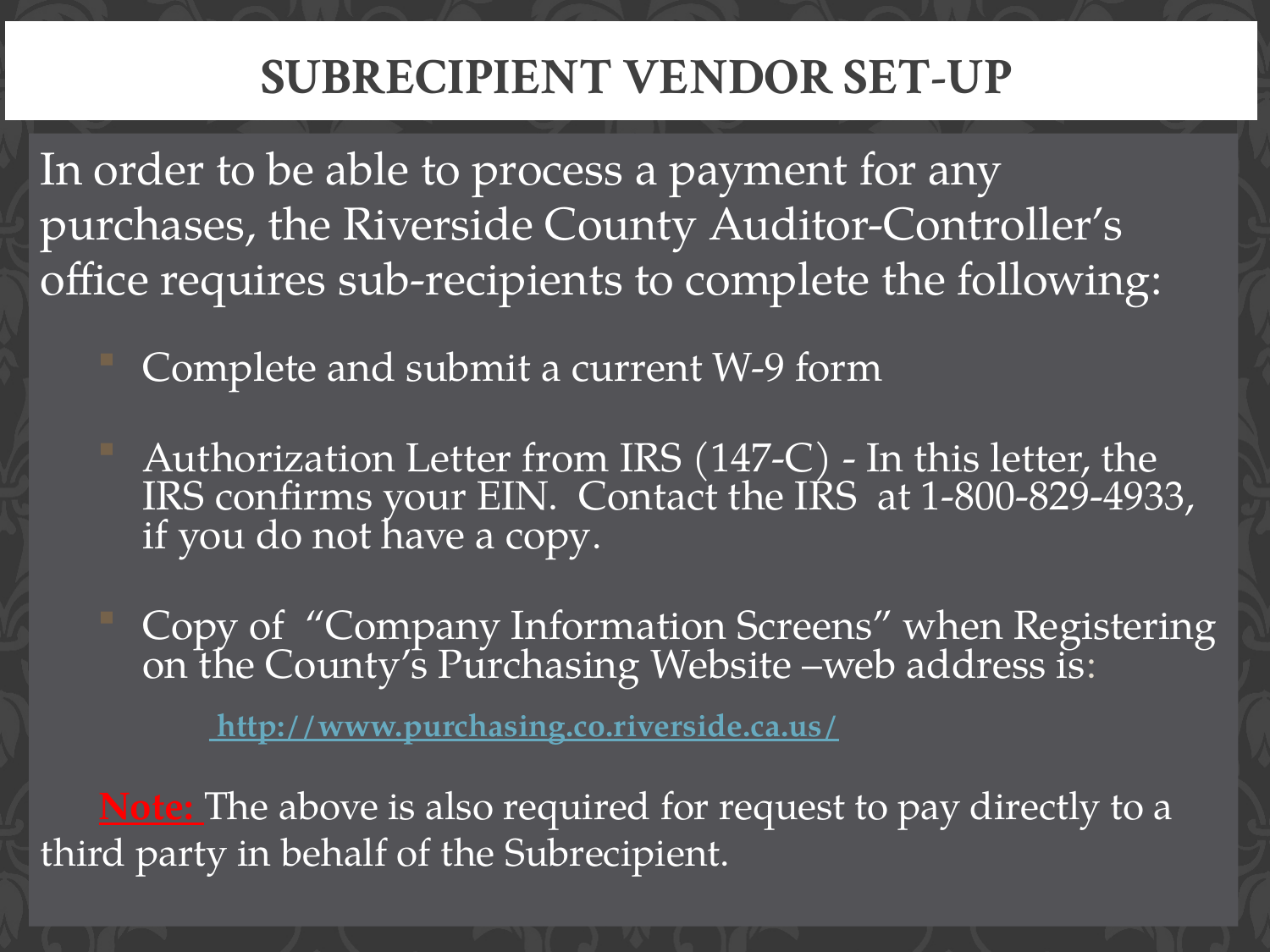

Subrecipient Vendor Set-Up
In order to be able to process a payment for any purchases, the Riverside County Auditor-Controller’s office requires sub-recipients to complete the following:

Complete and submit a current W-9 form

Authorization Letter from IRS (147-C) - In this letter, the IRS confirms your EIN.  Contact the IRS  at 1-800-829-4933, if you do not have a copy.

Copy of  “Company Information Screens” when Registering on the County’s Purchasing Website –web address is:

 http://www.purchasing.co.riverside.ca.us/

Note: The above is also required for request to pay directly to a third party in behalf of the Subrecipient.